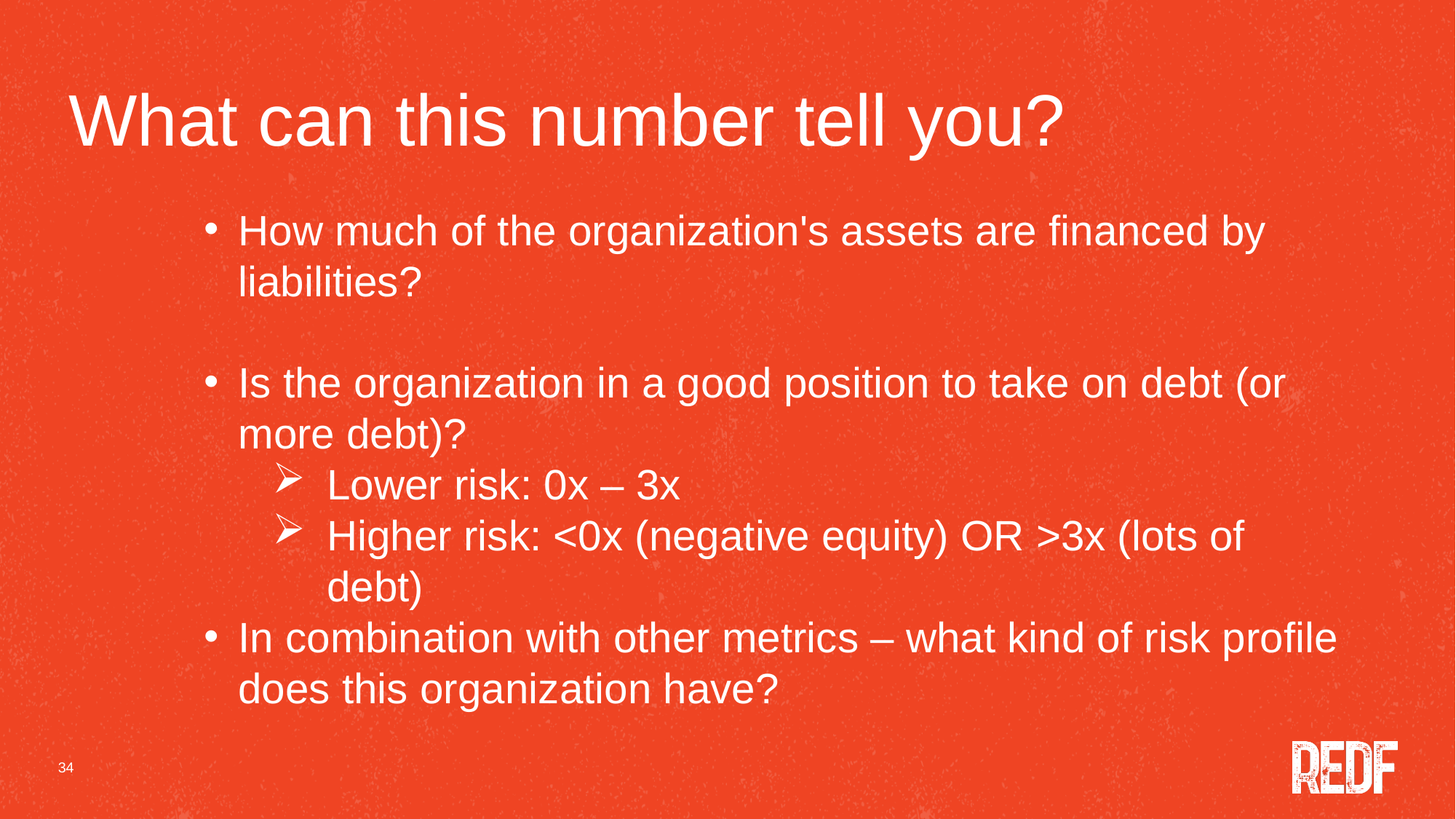

What can this number tell you?
How much of the organization's assets are financed by liabilities?

Is the organization in a good position to take on debt (or more debt)?
Lower risk: 0x – 3x
Higher risk: <0x (negative equity) OR >3x (lots of debt)
In combination with other metrics – what kind of risk profile does this organization have?